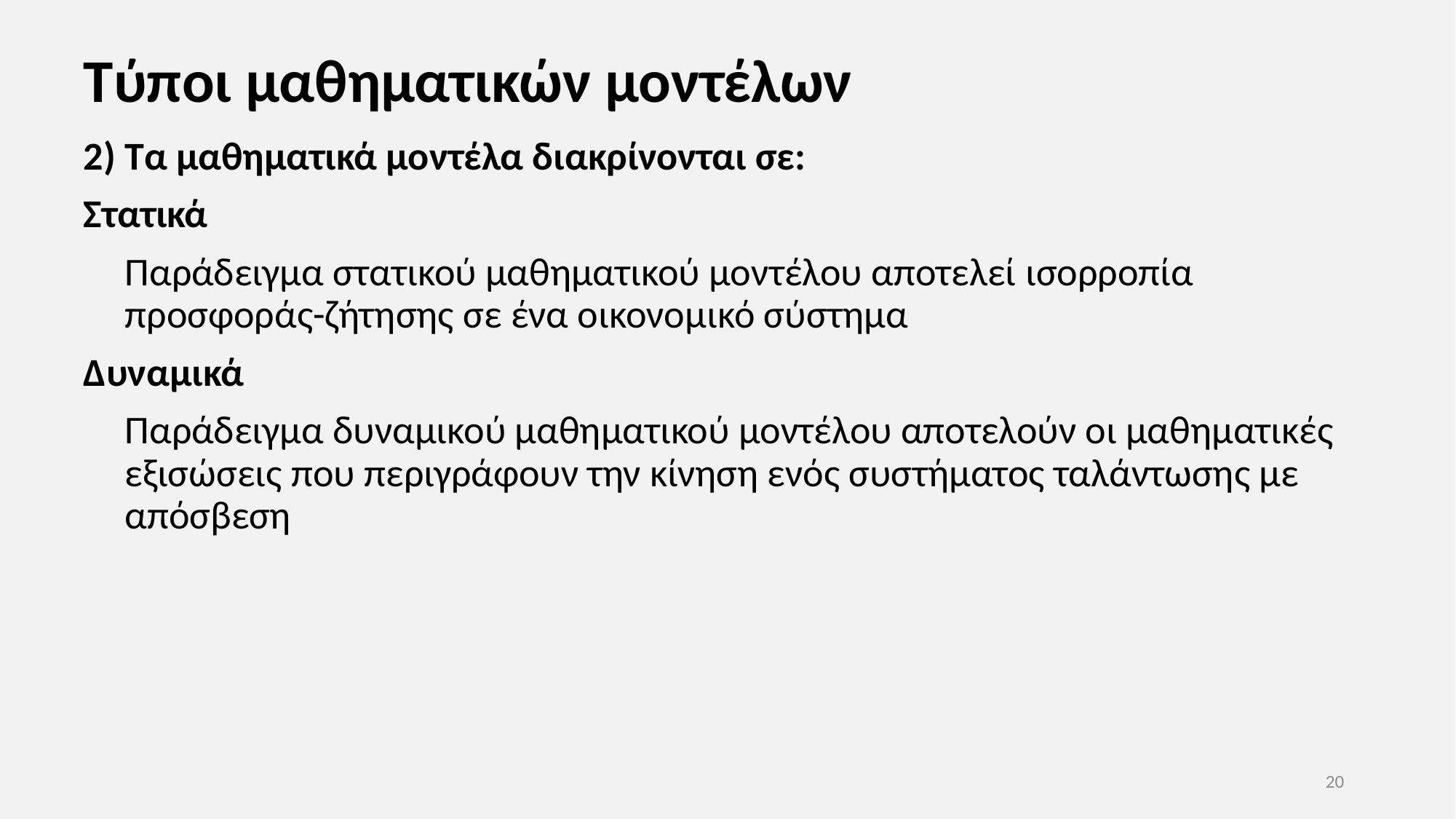

# Τύποι μαθηματικών μοντέλων
2) Τα μαθηματικά μοντέλα διακρίνονται σε:
Στατικά
Παράδειγμα στατικού μαθηματικού μοντέλου αποτελεί ισορροπία προσφοράς-ζήτησης σε ένα οικονομικό σύστημα
Δυναμικά
Παράδειγμα δυναμικού μαθηματικού μοντέλου αποτελούν οι μαθηματικές εξισώσεις που περιγράφουν την κίνηση ενός συστήματος ταλάντωσης με απόσβεση

20